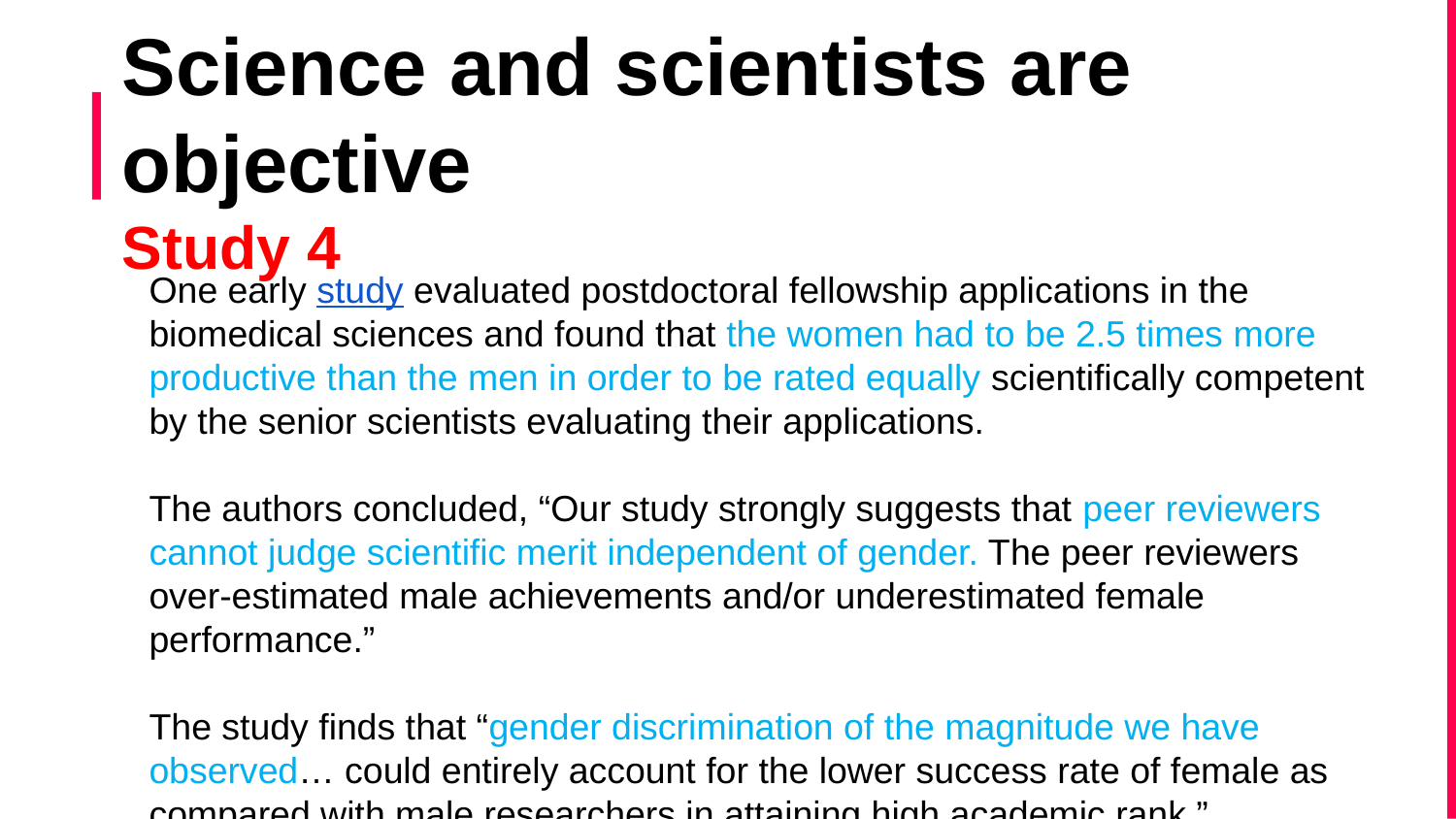

Science and scientists are objective
Study 4
One early study evaluated postdoctoral fellowship applications in the biomedical sciences and found that the women had to be 2.5 times more productive than the men in order to be rated equally scientifically competent by the senior scientists evaluating their applications.

The authors concluded, “Our study strongly suggests that peer reviewers cannot judge scientific merit independent of gender. The peer reviewers over-estimated male achievements and/or underestimated female performance.”

The study finds that “gender discrimination of the magnitude we have observed… could entirely account for the lower success rate of female as compared with male researchers in attaining high academic rank.”